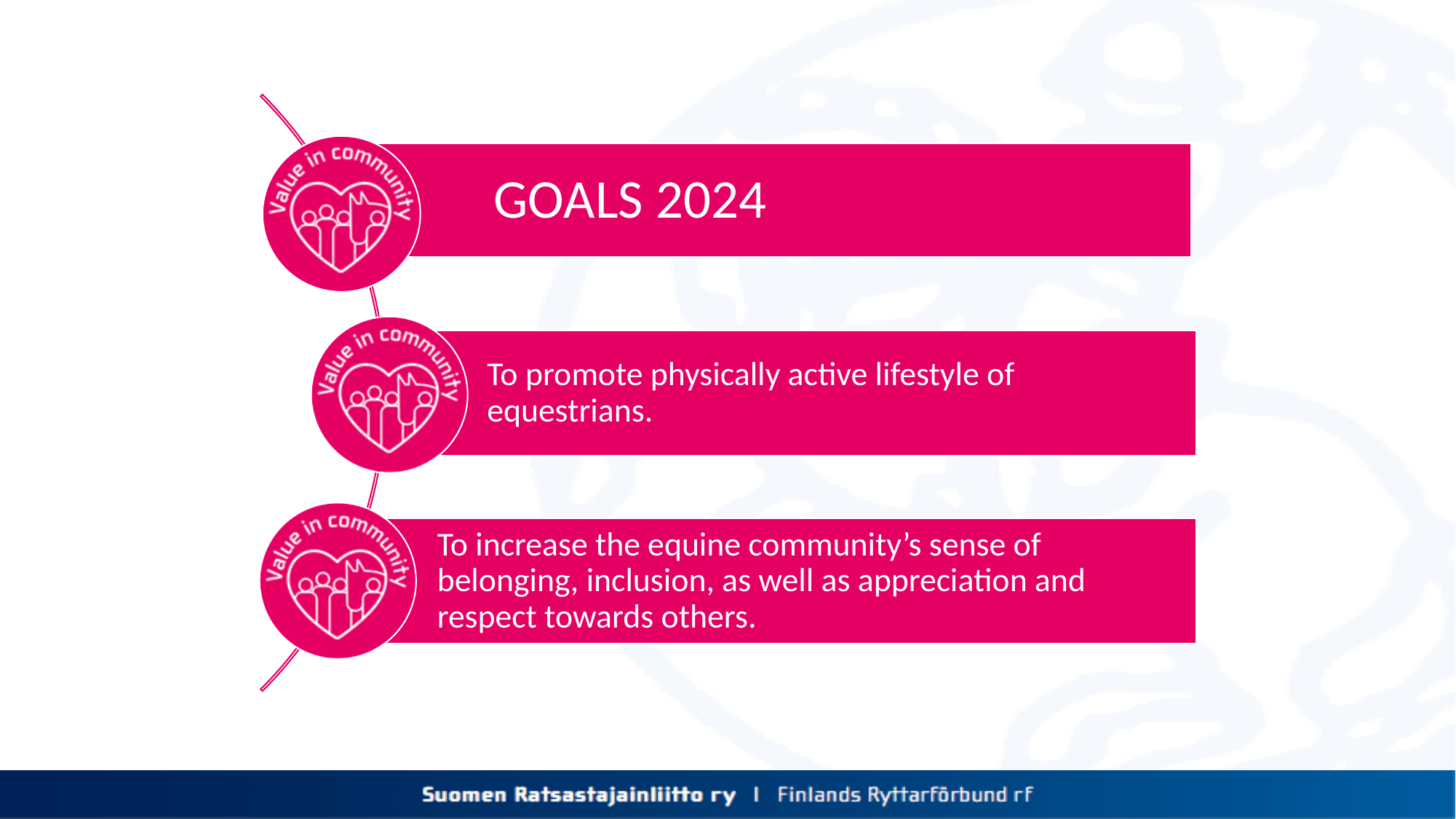

GOALS 2024
To promote physically active lifestyle of equestrians.
To increase the equine community’s sense of belonging, inclusion, as well as appreciation and respect towards others.